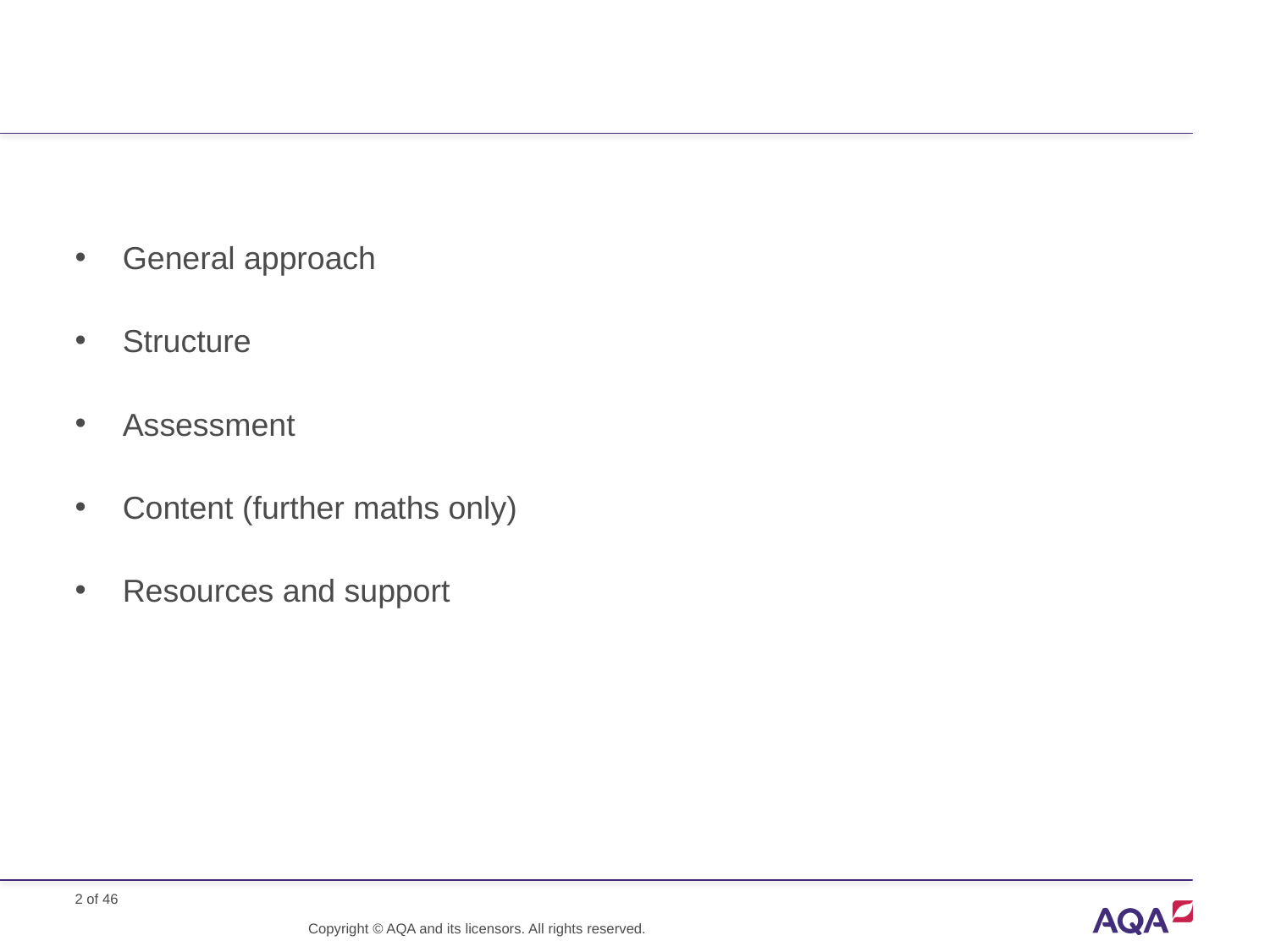

#
General approach

Structure

Assessment

Content (further maths only)

Resources and support
Copyright © AQA and its licensors. All rights reserved.